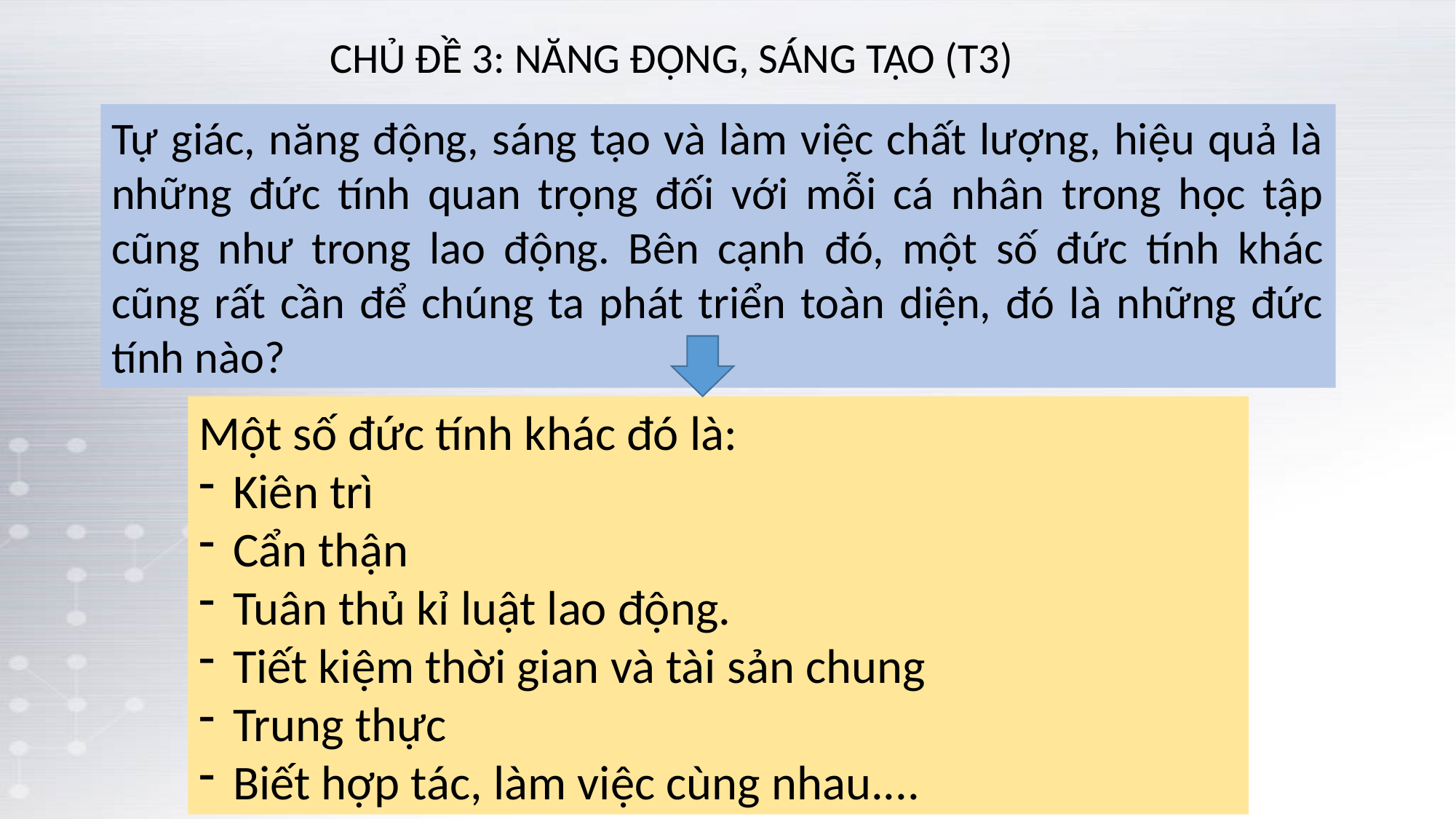

CHỦ ĐỀ 3: NĂNG ĐỘNG, SÁNG TẠO (T3)
Tự giác, năng động, sáng tạo và làm việc chất lượng, hiệu quả là những đức tính quan trọng đối với mỗi cá nhân trong học tập cũng như trong lao động. Bên cạnh đó, một số đức tính khác cũng rất cần để chúng ta phát triển toàn diện, đó là những đức tính nào?

Một số đức tính khác đó là:
Kiên trì
Cẩn thận
Tuân thủ kỉ luật lao động.
Tiết kiệm thời gian và tài sản chung
Trung thực
Biết hợp tác, làm việc cùng nhau....